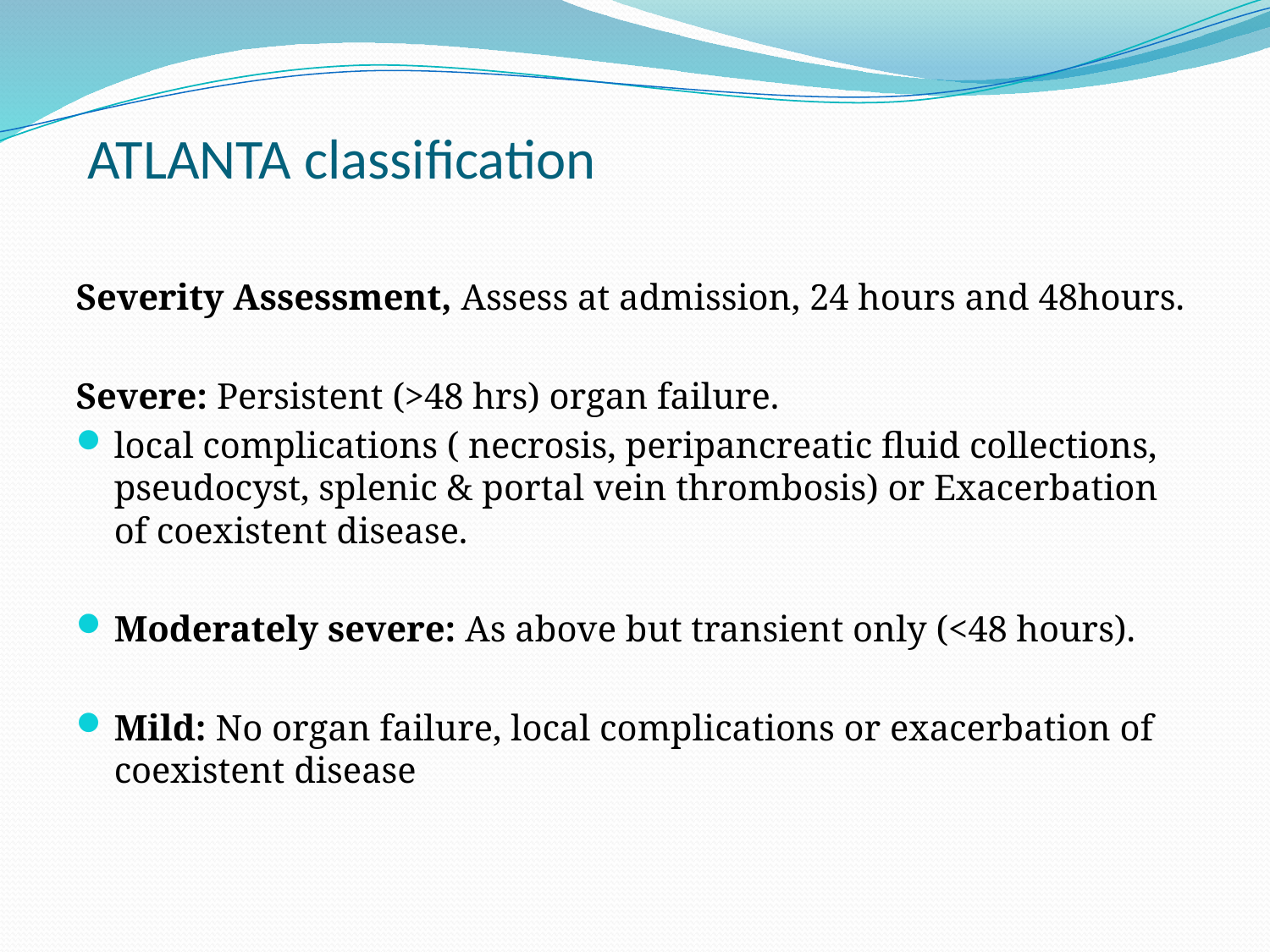

# ATLANTA classification
Severity Assessment, Assess at admission, 24 hours and 48hours.

Severe: Persistent (>48 hrs) organ failure.
local complications ( necrosis, peripancreatic fluid collections, pseudocyst, splenic & portal vein thrombosis) or Exacerbation of coexistent disease.

Moderately severe: As above but transient only (<48 hours).

Mild: No organ failure, local complications or exacerbation of coexistent disease